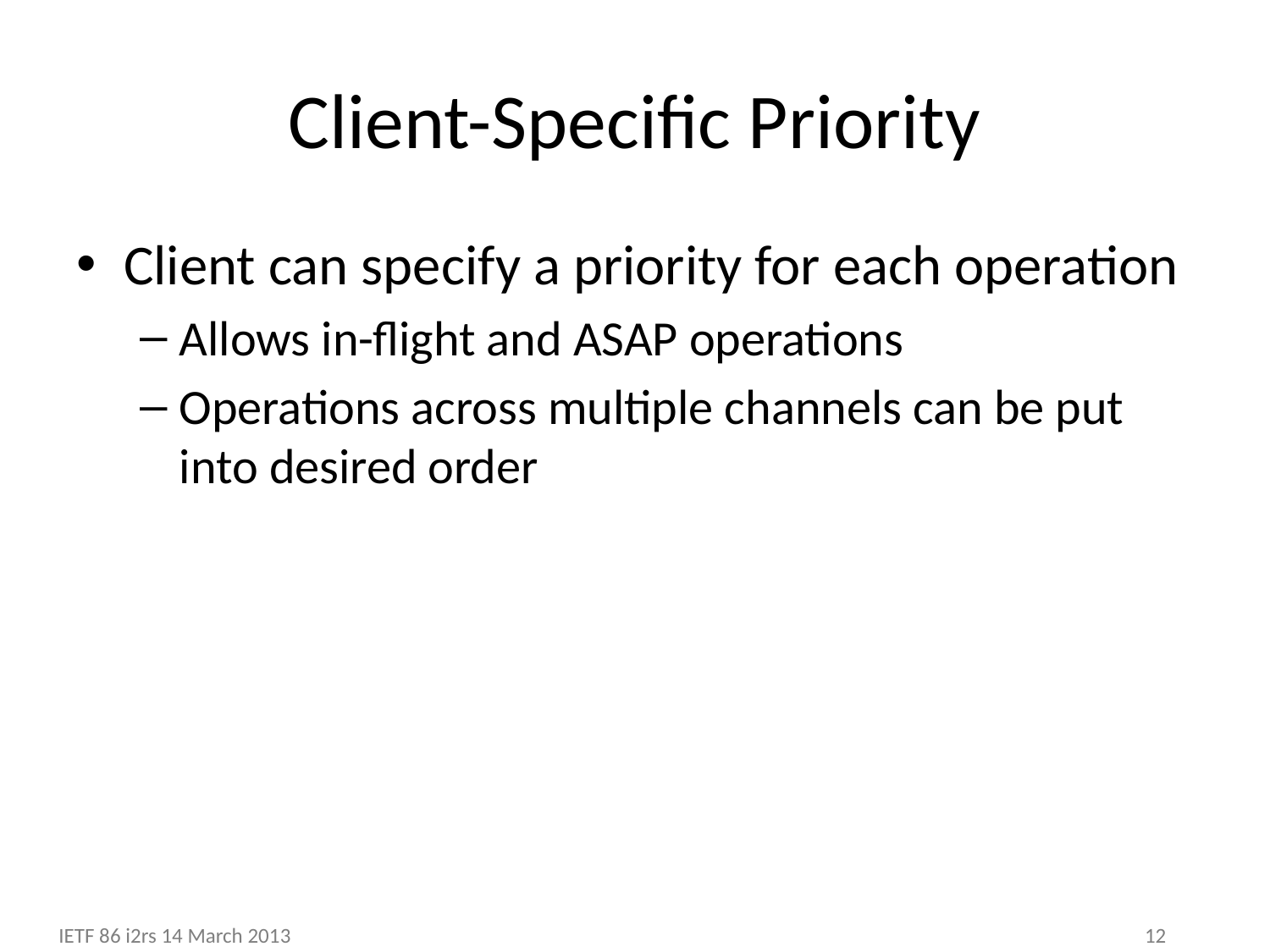

# Client-Specific Priority
Client can specify a priority for each operation
Allows in-flight and ASAP operations
Operations across multiple channels can be put into desired order